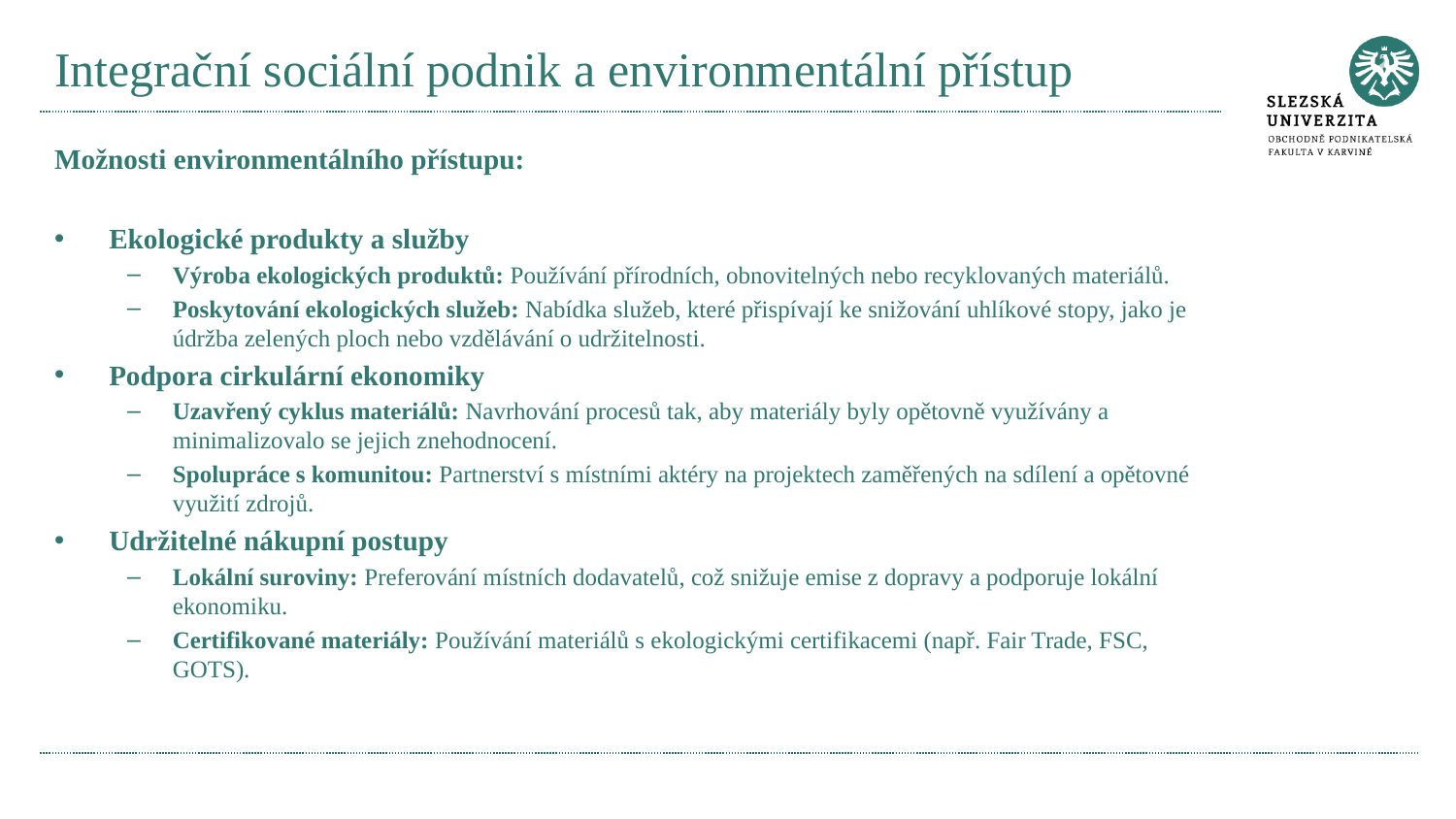

# Integrační sociální podnik a environmentální přístup
Možnosti environmentálního přístupu:

Ekologické produkty a služby
Výroba ekologických produktů: Používání přírodních, obnovitelných nebo recyklovaných materiálů.
Poskytování ekologických služeb: Nabídka služeb, které přispívají ke snižování uhlíkové stopy, jako je údržba zelených ploch nebo vzdělávání o udržitelnosti.
Podpora cirkulární ekonomiky
Uzavřený cyklus materiálů: Navrhování procesů tak, aby materiály byly opětovně využívány a minimalizovalo se jejich znehodnocení.
Spolupráce s komunitou: Partnerství s místními aktéry na projektech zaměřených na sdílení a opětovné využití zdrojů.
Udržitelné nákupní postupy
Lokální suroviny: Preferování místních dodavatelů, což snižuje emise z dopravy a podporuje lokální ekonomiku.
Certifikované materiály: Používání materiálů s ekologickými certifikacemi (např. Fair Trade, FSC, GOTS).